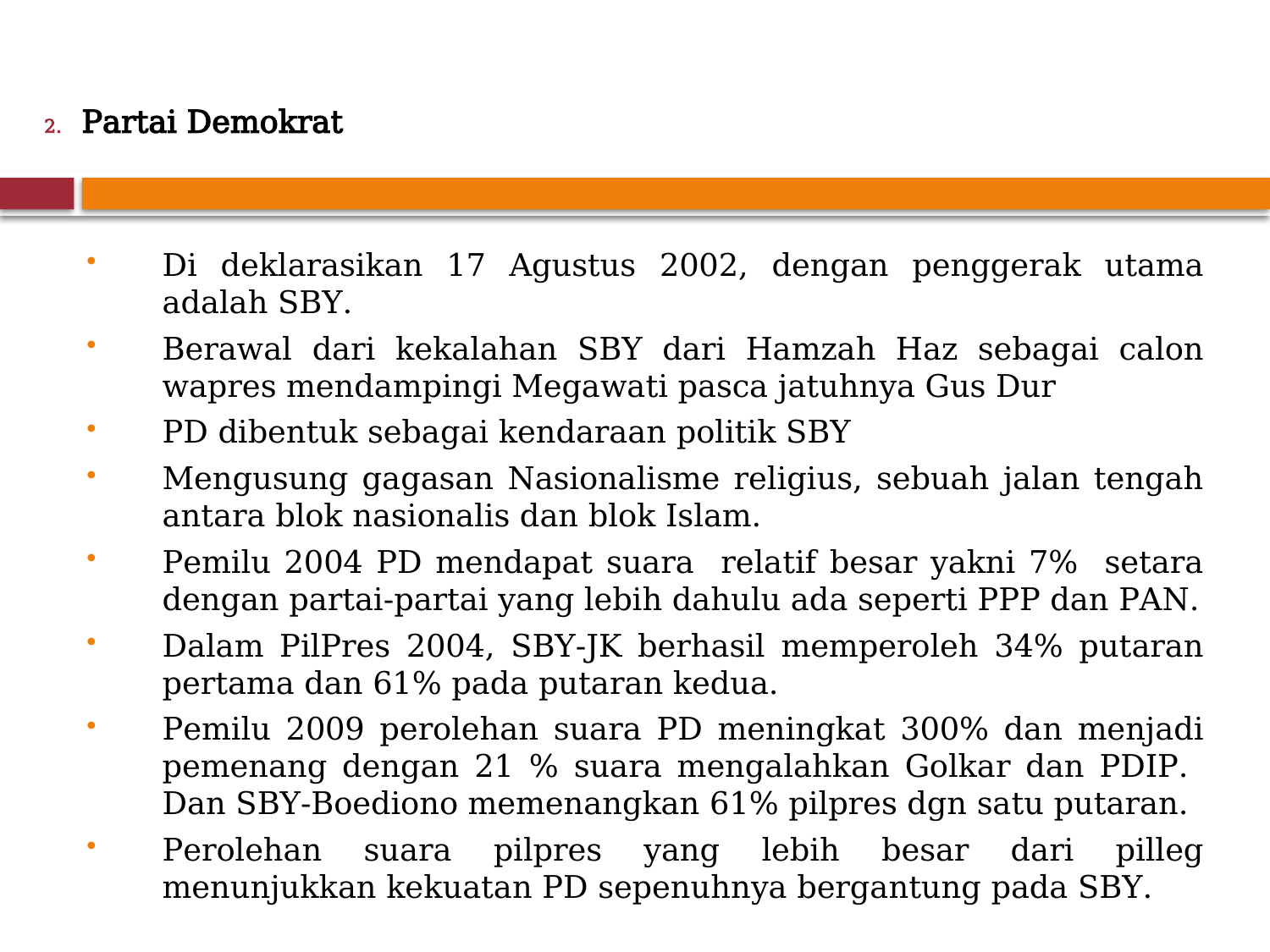

Partai Demokrat

Di deklarasikan 17 Agustus 2002, dengan penggerak utama adalah SBY.
Berawal dari kekalahan SBY dari Hamzah Haz sebagai calon wapres mendampingi Megawati pasca jatuhnya Gus Dur
PD dibentuk sebagai kendaraan politik SBY
Mengusung gagasan Nasionalisme religius, sebuah jalan tengah antara blok nasionalis dan blok Islam.
Pemilu 2004 PD mendapat suara  relatif besar yakni 7%  setara dengan partai-partai yang lebih dahulu ada seperti PPP dan PAN.
Dalam PilPres 2004, SBY-JK berhasil memperoleh 34% putaran pertama dan 61% pada putaran kedua.
Pemilu 2009 perolehan suara PD meningkat 300% dan menjadi pemenang dengan 21 % suara mengalahkan Golkar dan PDIP.  Dan SBY-Boediono memenangkan 61% pilpres dgn satu putaran.
Perolehan suara pilpres yang lebih besar dari pilleg menunjukkan kekuatan PD sepenuhnya bergantung pada SBY.